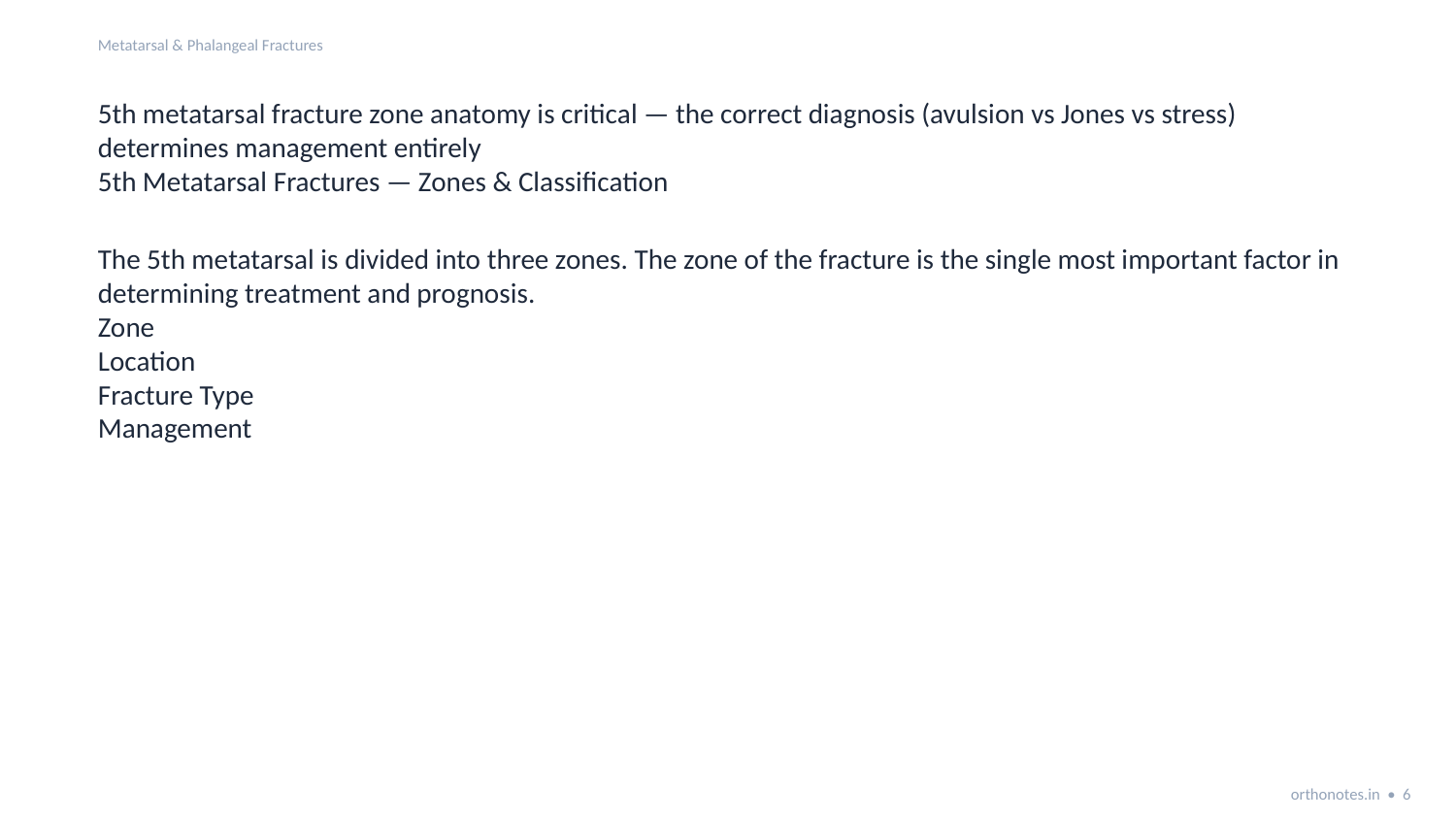

Metatarsal & Phalangeal Fractures
5th metatarsal fracture zone anatomy is critical — the correct diagnosis (avulsion vs Jones vs stress) determines management entirely
5th Metatarsal Fractures — Zones & Classification
The 5th metatarsal is divided into three zones. The zone of the fracture is the single most important factor in determining treatment and prognosis.
Zone
Location
Fracture Type
Management
orthonotes.in  •  6